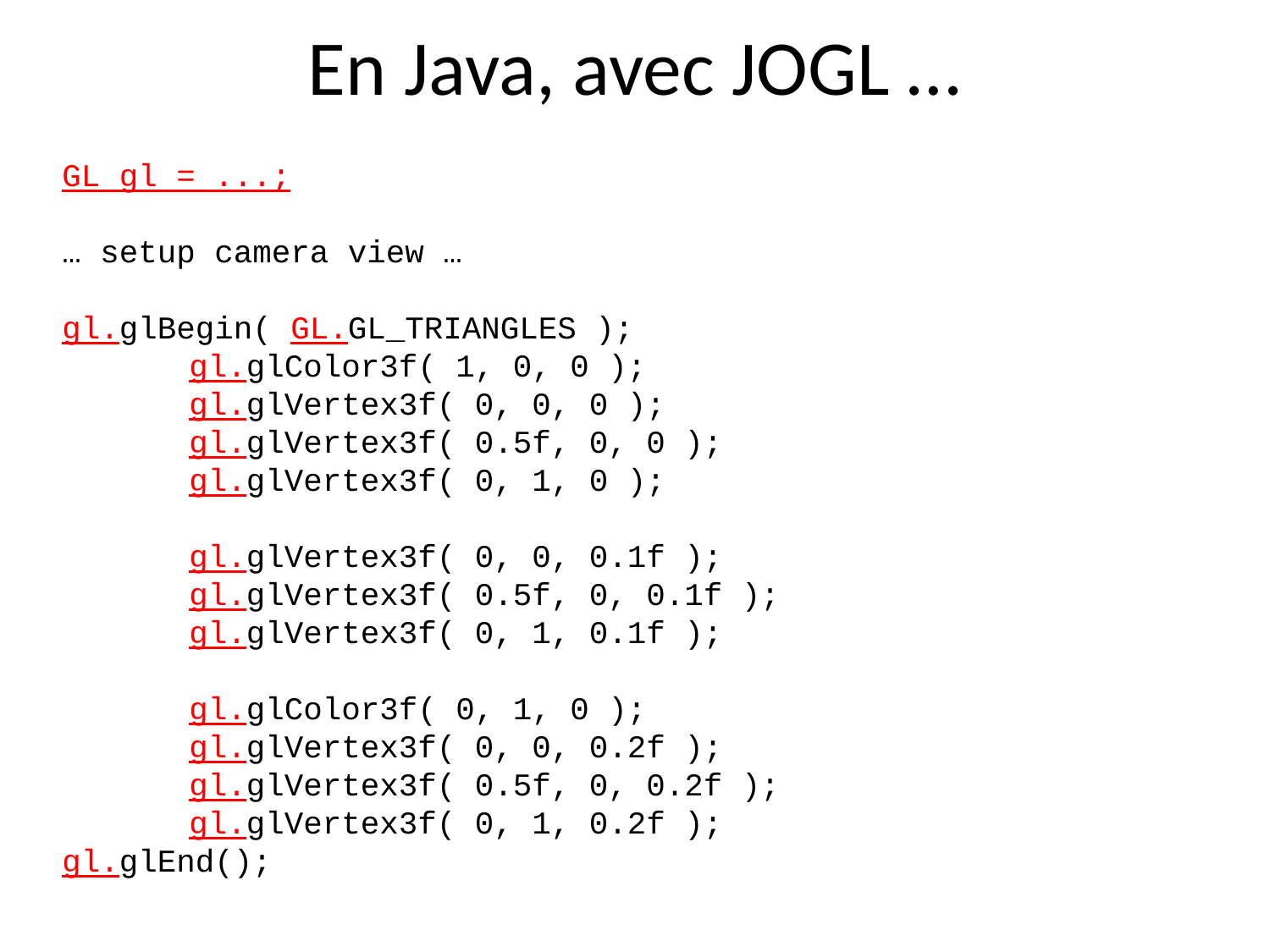

# En Java, avec JOGL …
GL gl = ...;

… setup camera view …

gl.glBegin( GL.GL_TRIANGLES );
	gl.glColor3f( 1, 0, 0 );
	gl.glVertex3f( 0, 0, 0 );
	gl.glVertex3f( 0.5f, 0, 0 );
	gl.glVertex3f( 0, 1, 0 );

	gl.glVertex3f( 0, 0, 0.1f );
	gl.glVertex3f( 0.5f, 0, 0.1f );
	gl.glVertex3f( 0, 1, 0.1f );

	gl.glColor3f( 0, 1, 0 );
	gl.glVertex3f( 0, 0, 0.2f );
	gl.glVertex3f( 0.5f, 0, 0.2f );
	gl.glVertex3f( 0, 1, 0.2f );
gl.glEnd();